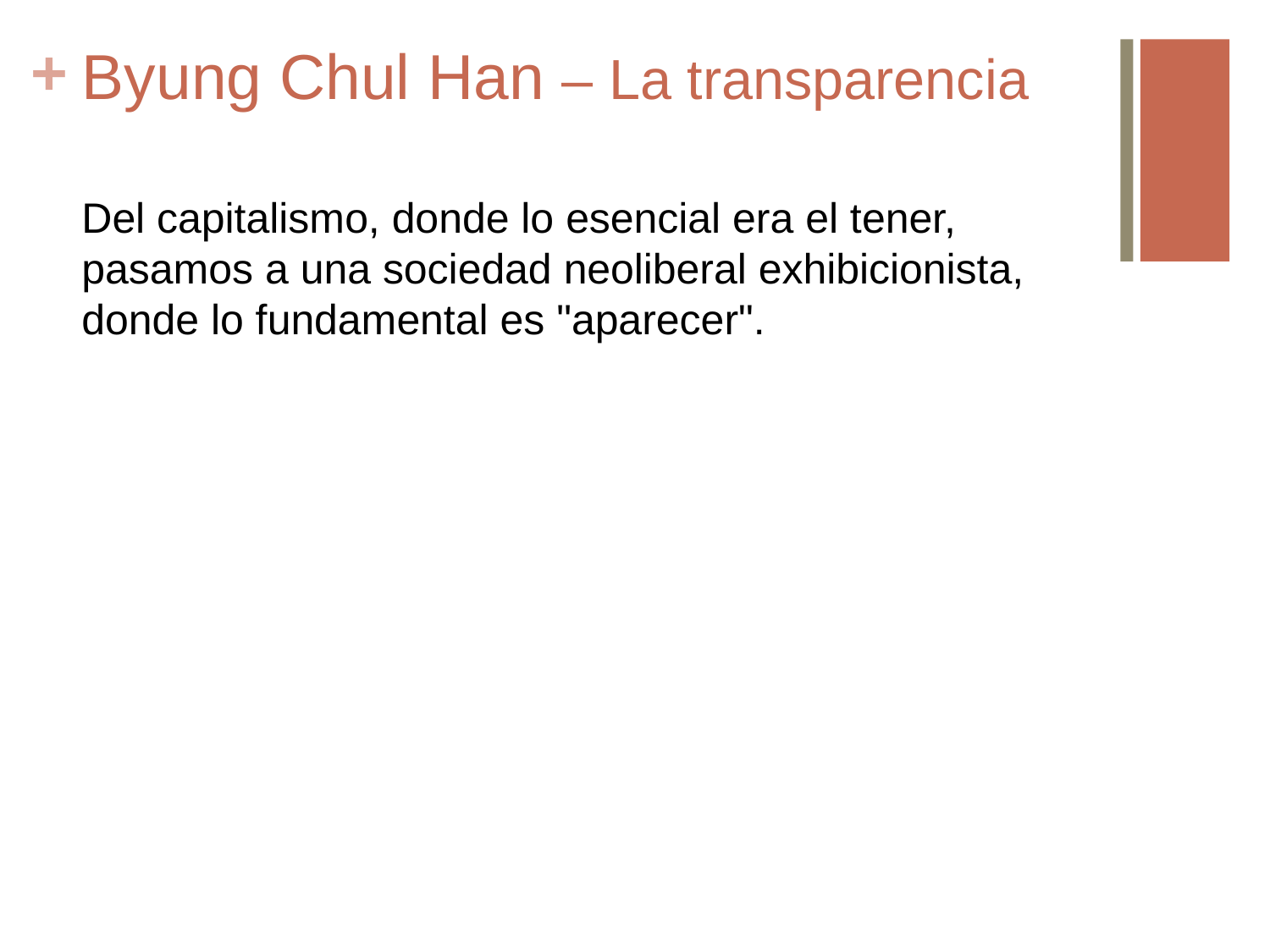

# Byung Chul Han – La transparencia
Del capitalismo, donde lo esencial era el tener, pasamos a una sociedad neoliberal exhibicionista, donde lo fundamental es "aparecer".